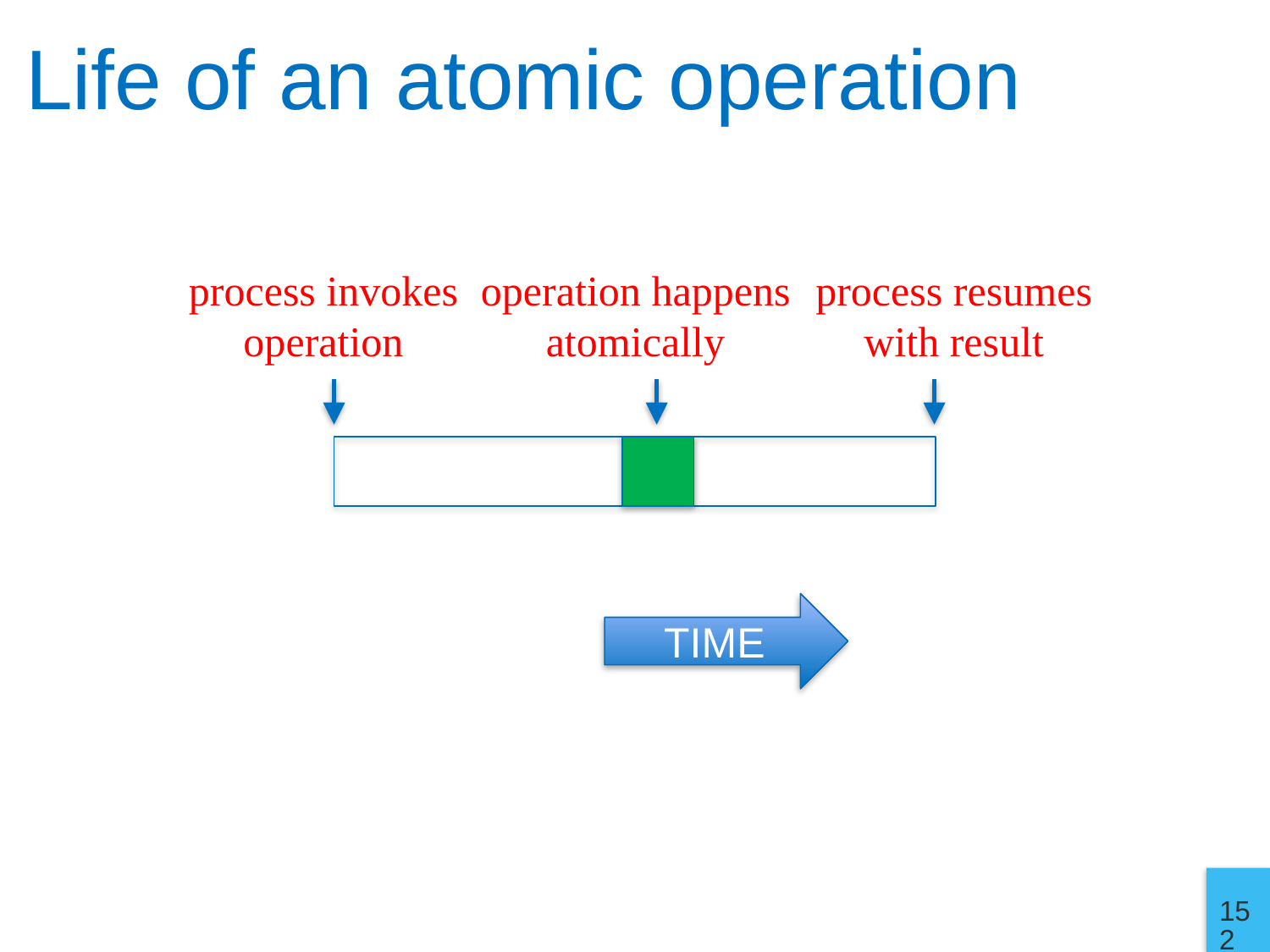

# Life of an atomic operation
process invokes operation
operation happens atomically
process resumes with result

TIME
152